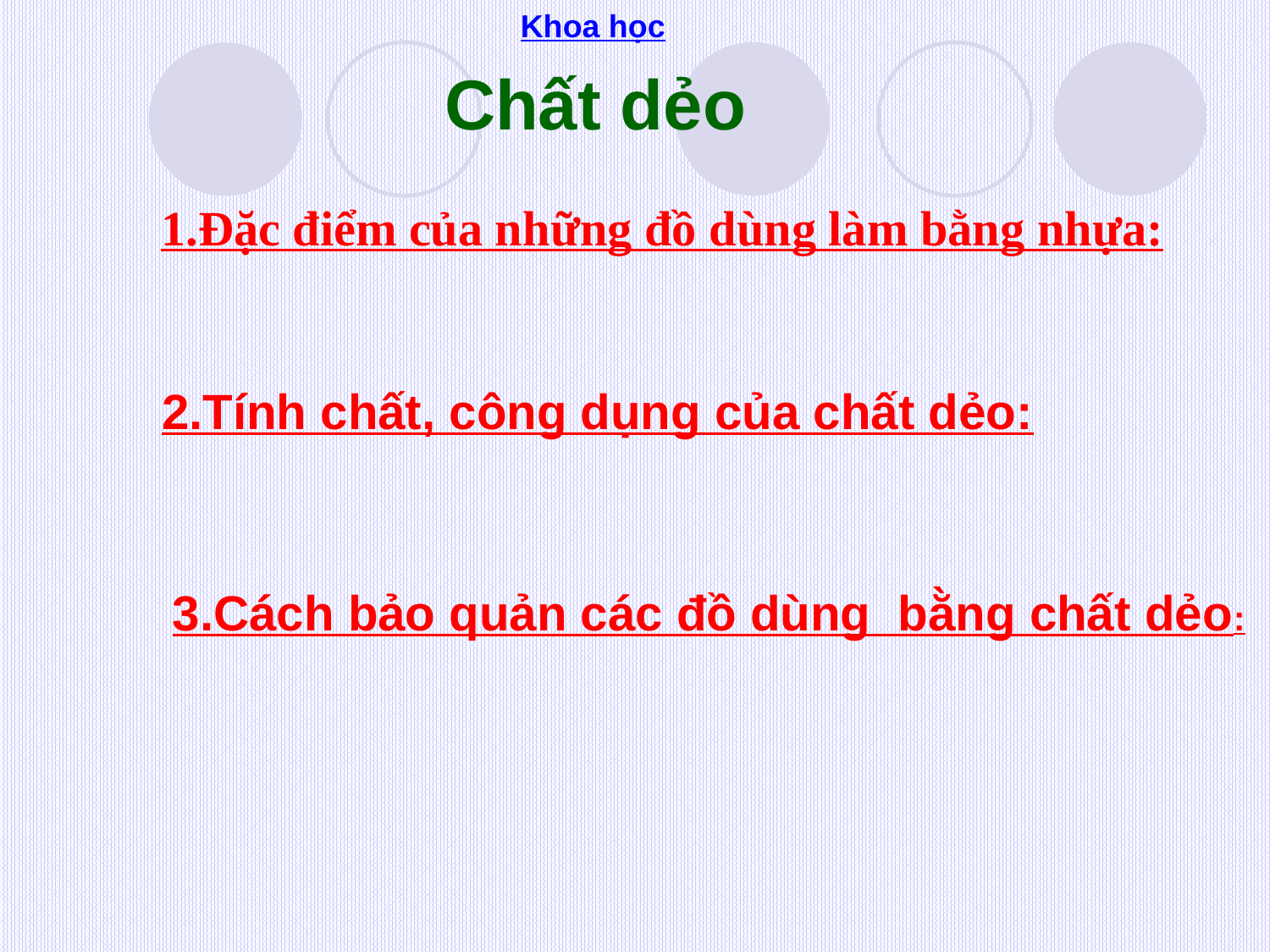

Khoa học
 Chất dẻo
1.Đặc điểm của những đồ dùng làm bằng nhựa:

2.Tính chất, công dụng của chất dẻo:
3.Cách bảo quản các đồ dùng  bằng chất dẻo: